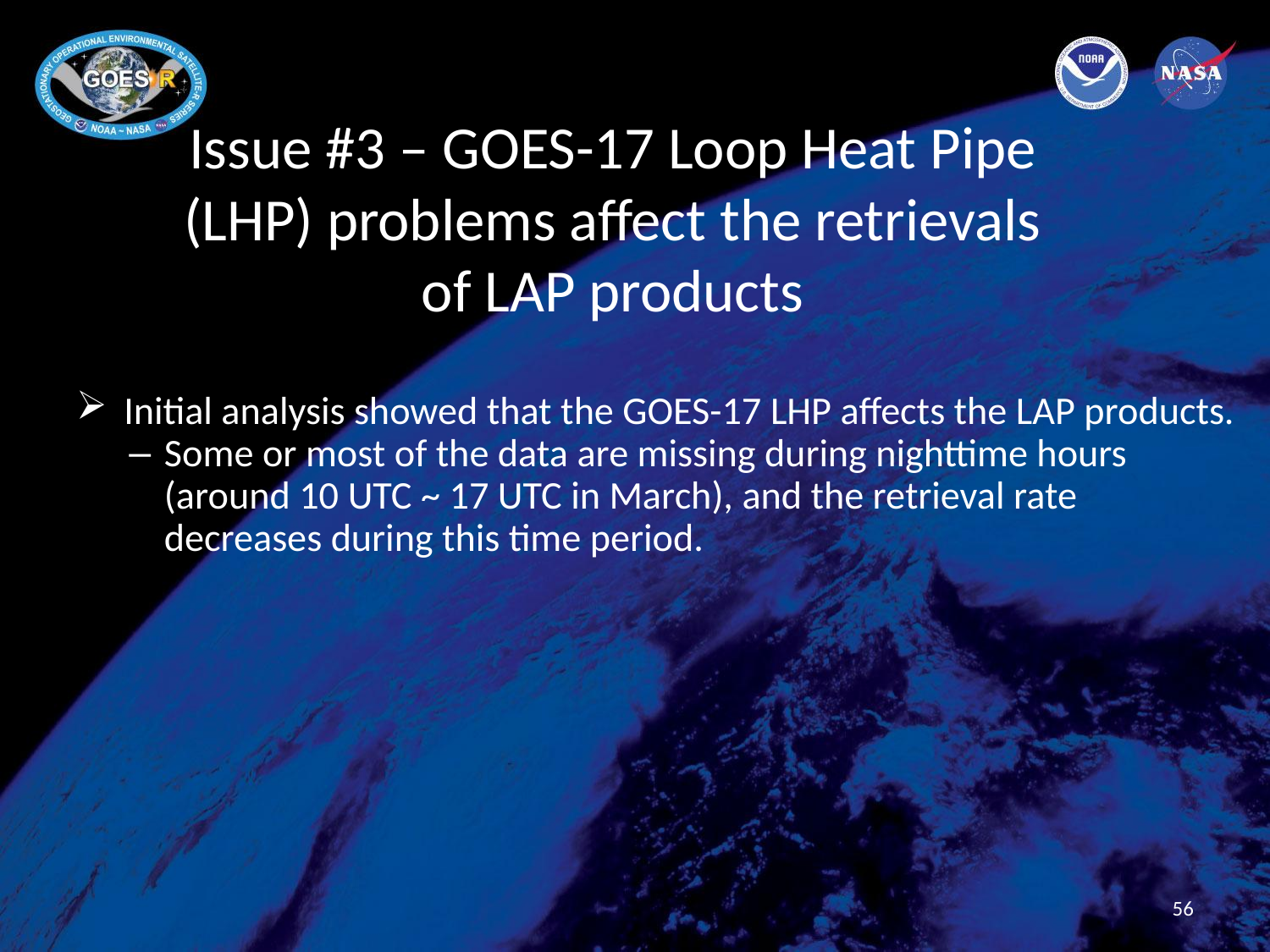

# Issue #3 – GOES-17 Loop Heat Pipe (LHP) problems affect the retrievals of LAP products
Initial analysis showed that the GOES-17 LHP affects the LAP products.
Some or most of the data are missing during nighttime hours  (around 10 UTC ~ 17 UTC in March), and the retrieval rate  decreases during this time period.

56